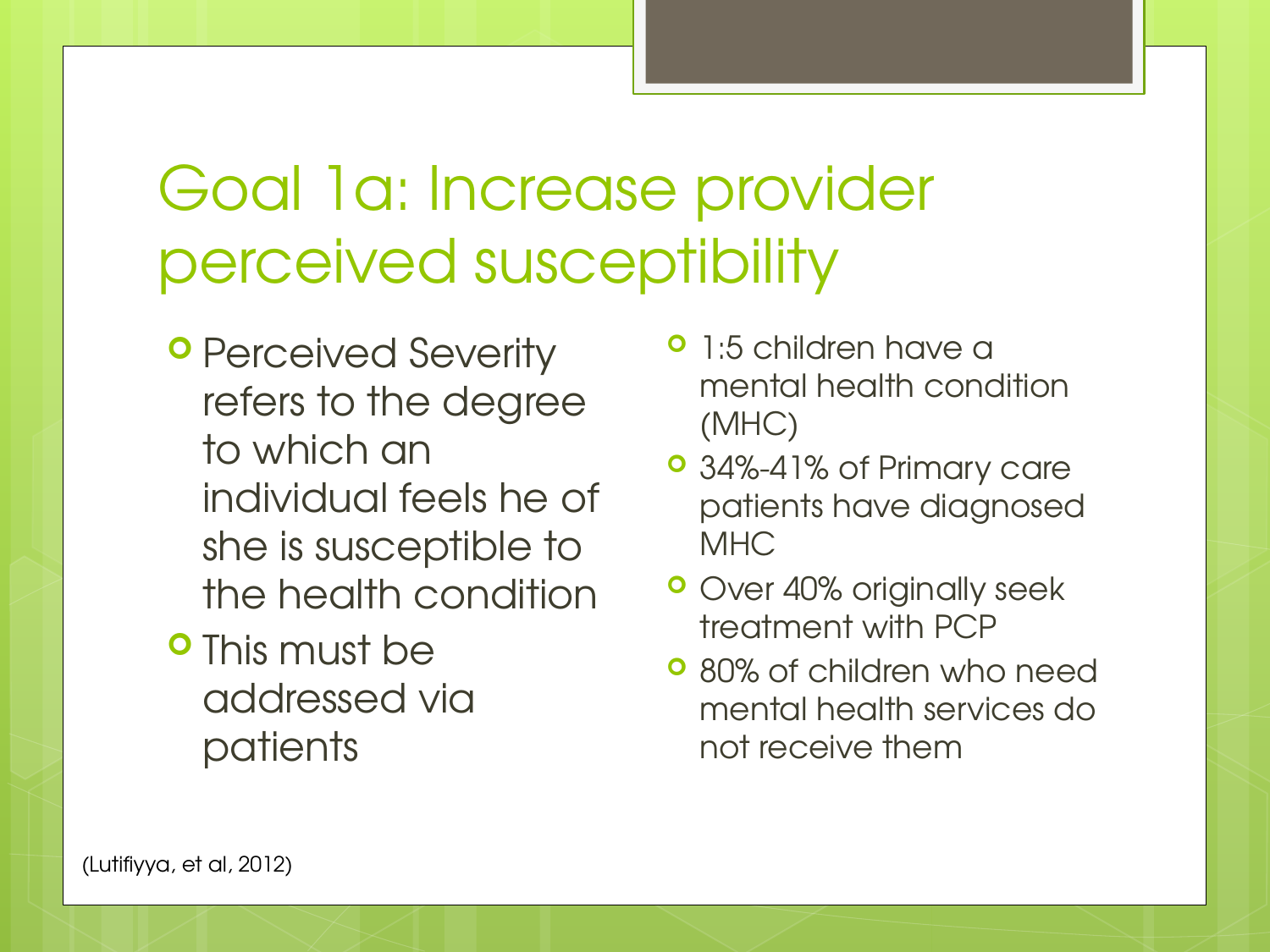

# Goal 1a: Increase provider perceived susceptibility
1:5 children have a mental health condition (MHC)
34%-41% of Primary care patients have diagnosed MHC
Over 40% originally seek treatment with PCP
80% of children who need mental health services do not receive them
Perceived Severity refers to the degree to which an individual feels he of she is susceptible to the health condition
This must be addressed via patients
(Lutifiyya, et al, 2012)